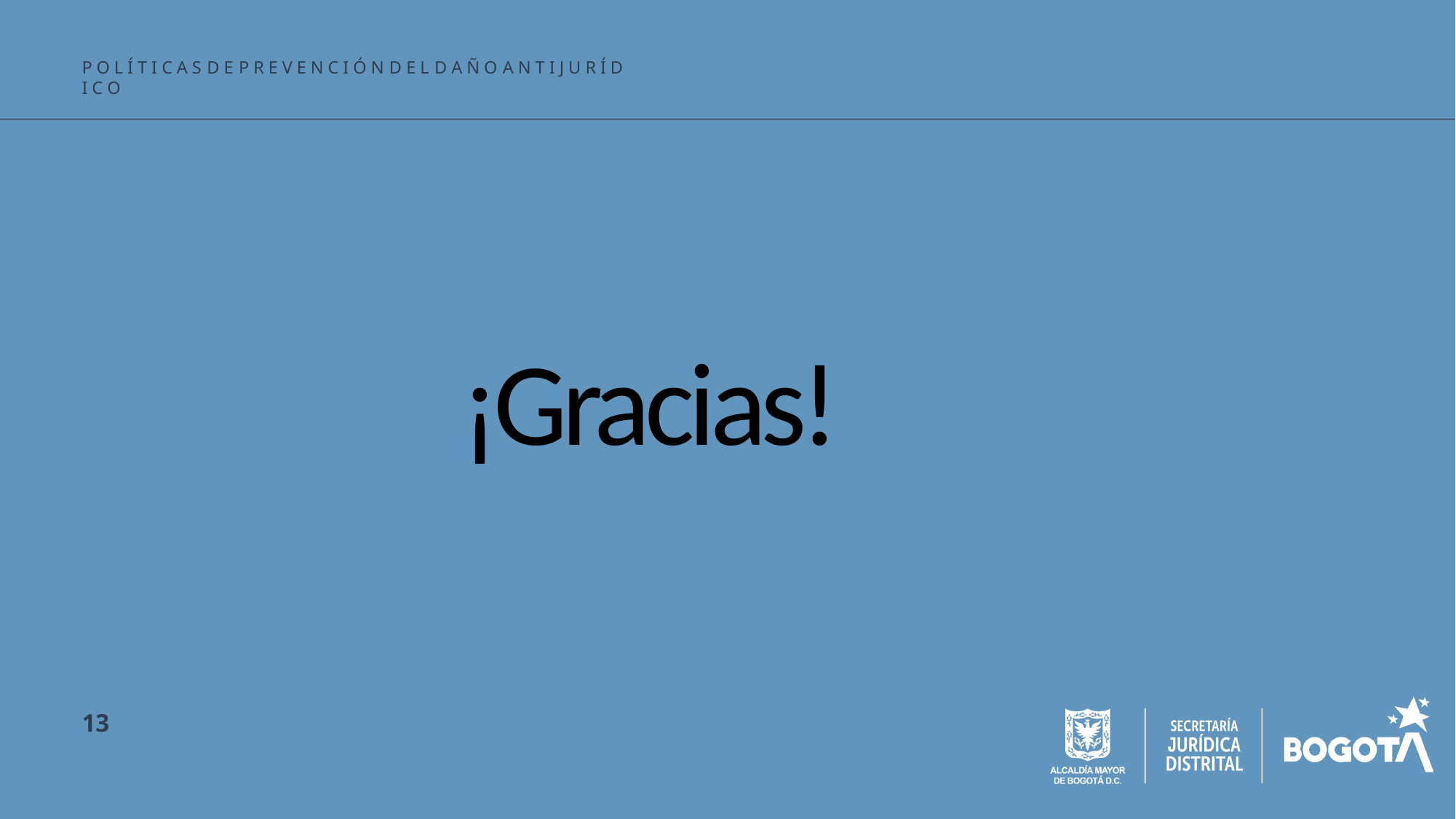

P O L Í T I C A S D E P R E V E N C I Ó N D E L D A Ñ O A N T I J U R Í D I C O

# ¡Gracias!

13